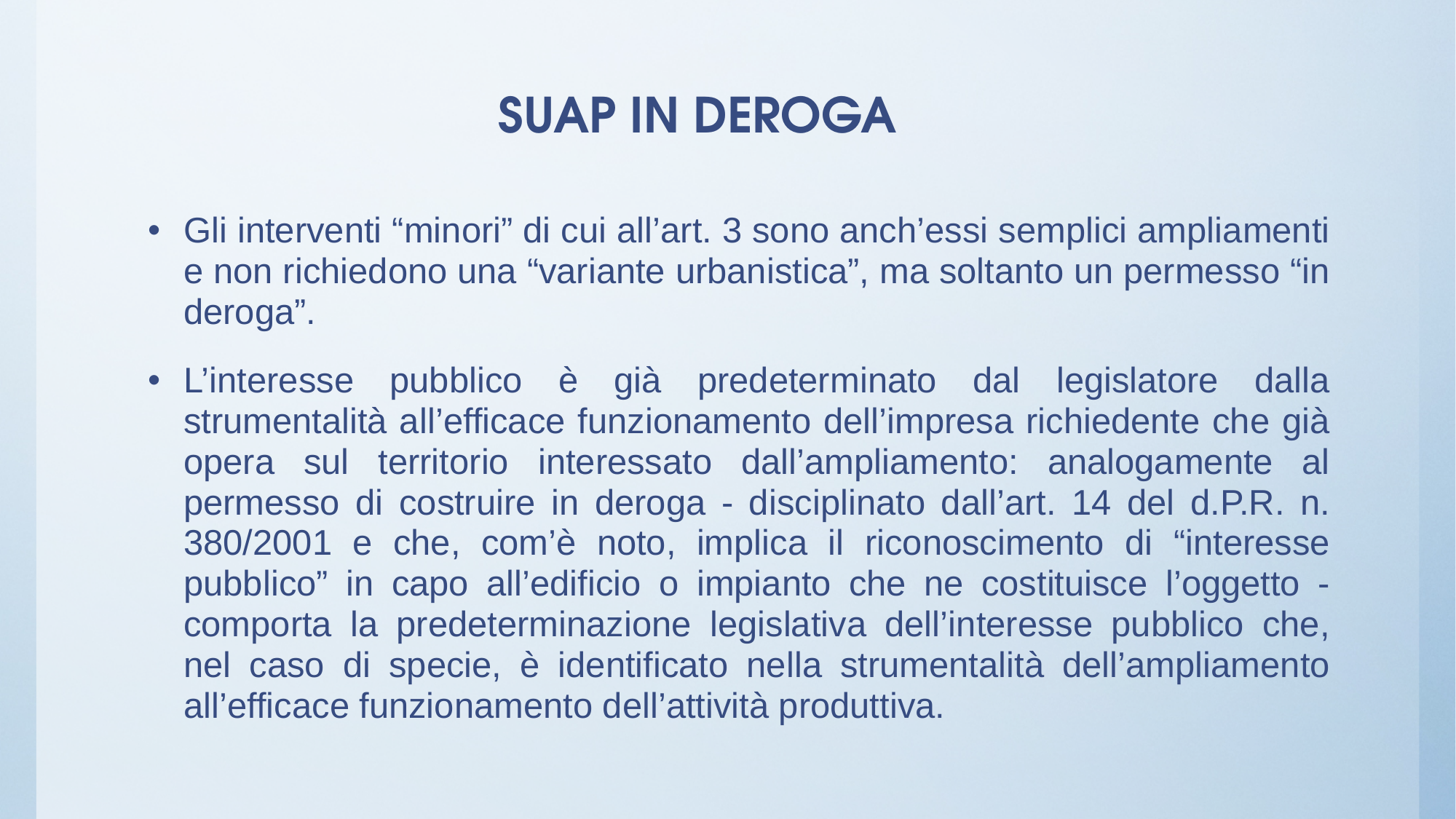

# SUAP IN DEROGA
Gli interventi “minori” di cui all’art. 3 sono anch’essi semplici ampliamenti e non richiedono una “variante urbanistica”, ma soltanto un permesso “in deroga”.
L’interesse pubblico è già predeterminato dal legislatore dalla strumentalità all’efficace funzionamento dell’impresa richiedente che già opera sul territorio interessato dall’ampliamento: analogamente al permesso di costruire in deroga - disciplinato dall’art. 14 del d.P.R. n. 380/2001 e che, com’è noto, implica il riconoscimento di “interesse pubblico” in capo all’edificio o impianto che ne costituisce l’oggetto - comporta la predeterminazione legislativa dell’interesse pubblico che, nel caso di specie, è identificato nella strumentalità dell’ampliamento all’efficace funzionamento dell’attività produttiva.